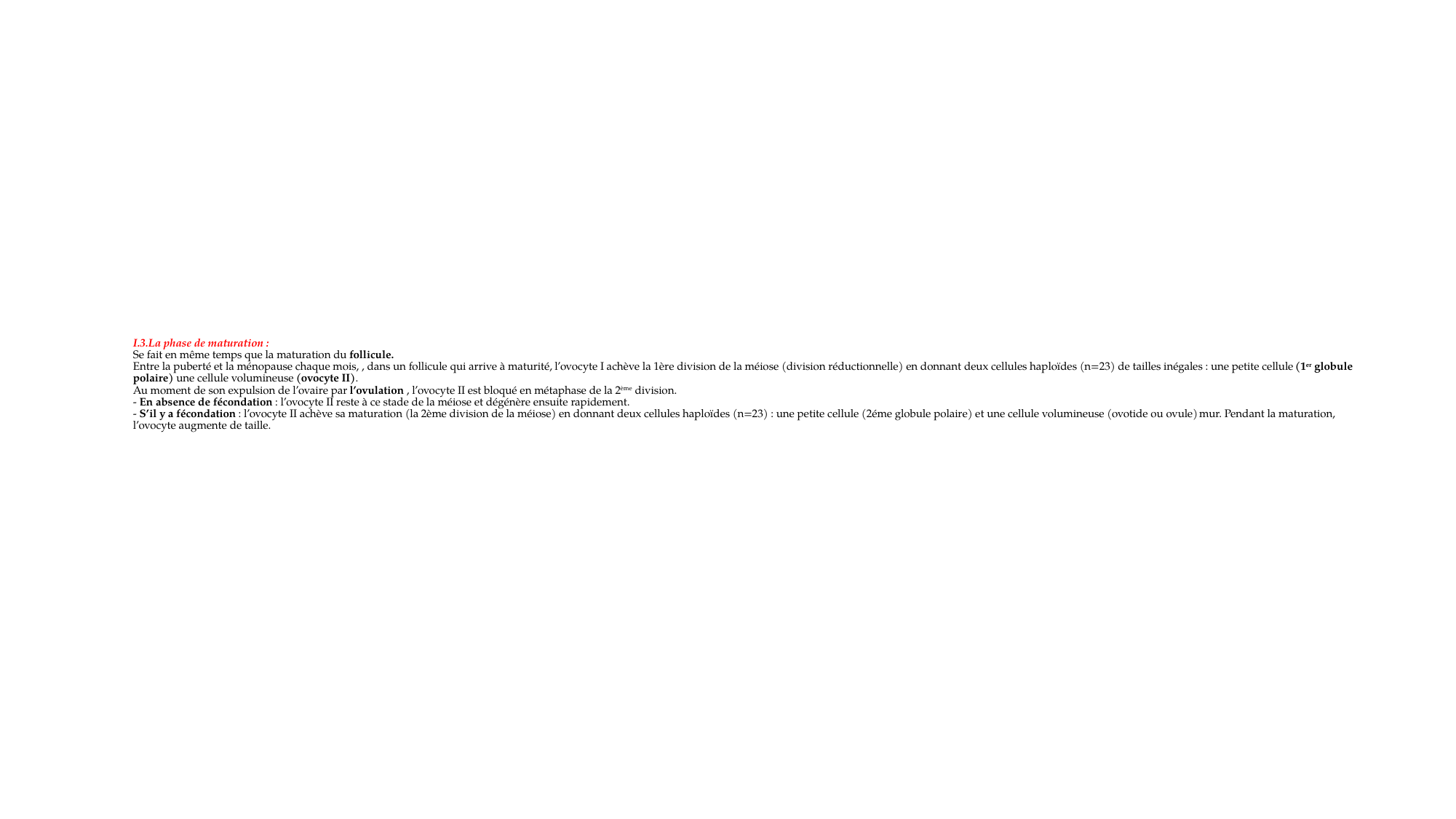

# I.3.La phase de maturation : Se fait en même temps que la maturation du follicule. Entre la puberté et la ménopause chaque mois, , dans un follicule qui arrive à maturité, l’ovocyte I achève la 1ère division de la méiose (division réductionnelle) en donnant deux cellules haploïdes (n=23) de tailles inégales : une petite cellule (1er globule polaire) une cellule volumineuse (ovocyte II). Au moment de son expulsion de l’ovaire par l’ovulation , l’ovocyte II est bloqué en métaphase de la 2ème division. - En absence de fécondation : l’ovocyte II reste à ce stade de la méiose et dégénère ensuite rapidement. - S’il y a fécondation : l’ovocyte II achève sa maturation (la 2ème division de la méiose) en donnant deux cellules haploïdes (n=23) : une petite cellule (2éme globule polaire) et une cellule volumineuse (ovotide ou ovule) mur. Pendant la maturation, l’ovocyte augmente de taille.